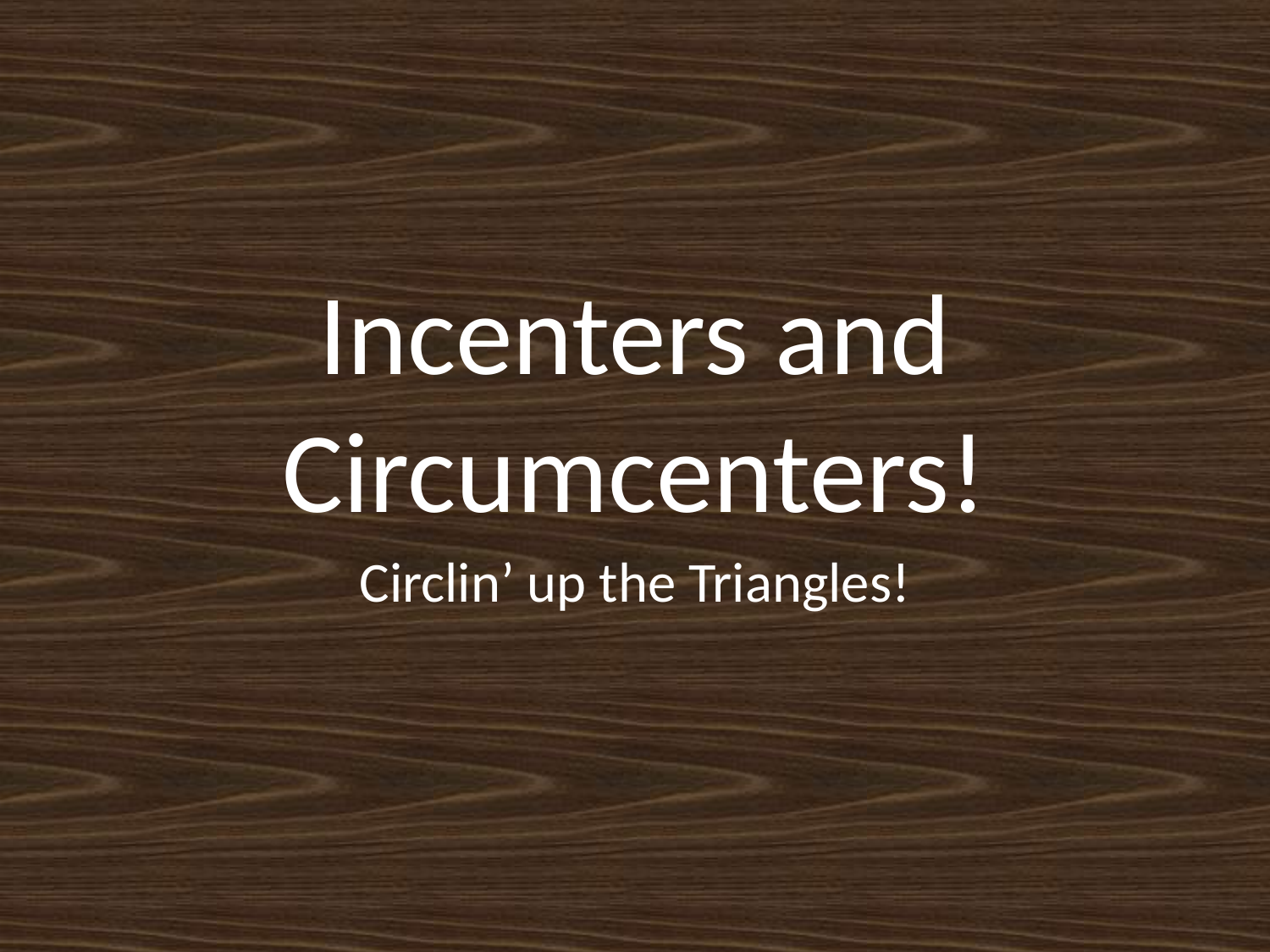

# Incenters and Circumcenters!
Circlin’ up the Triangles!